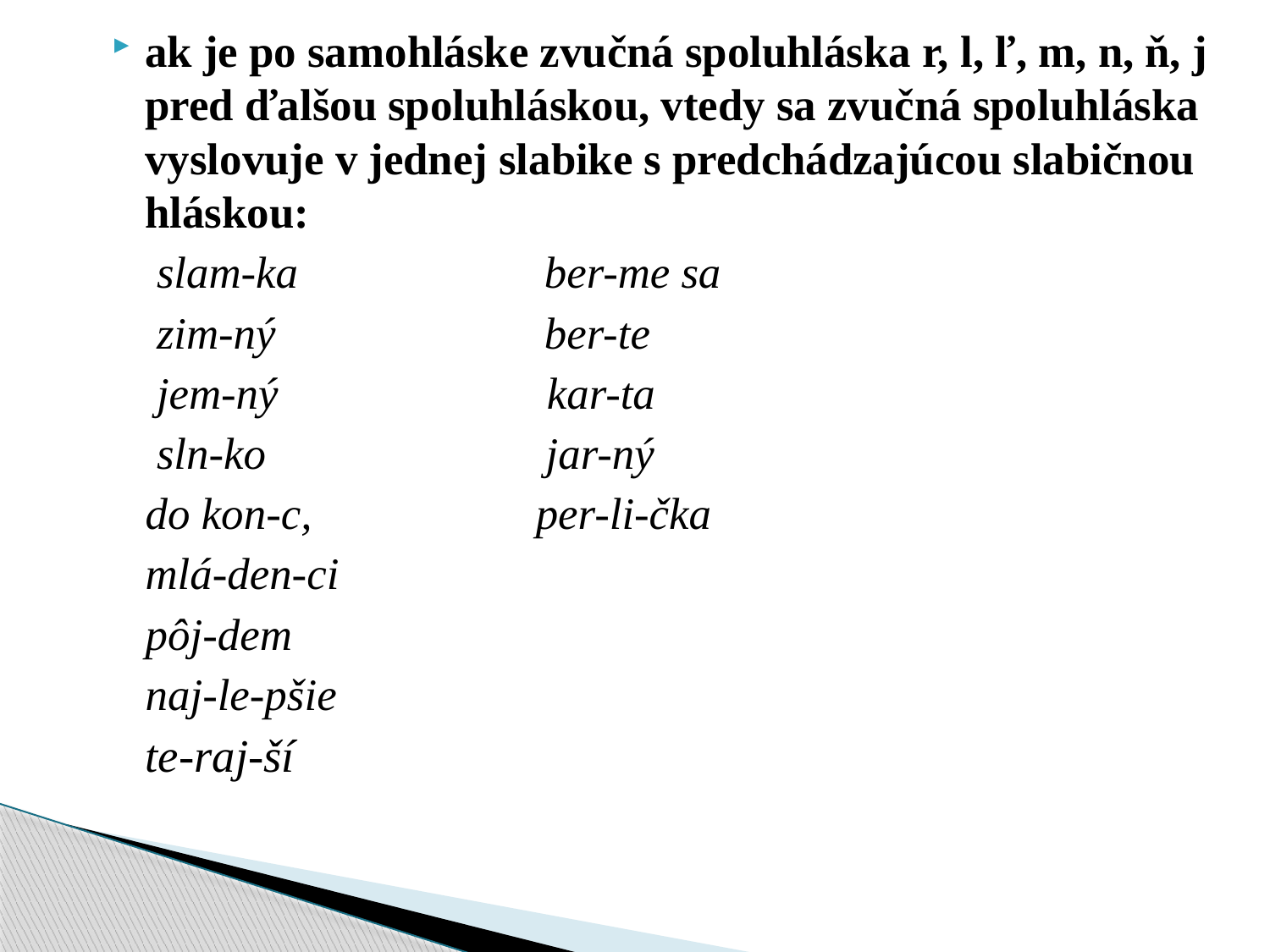

ak je po samohláske zvučná spoluhláska r, l, ľ, m, n, ň, j pred ďalšou spoluhláskou, vtedy sa zvučná spoluhláska vyslovuje v jednej slabike s predchádzajúcou slabičnou hláskou:
    slam-ka                      ber-me sa
    zim-ný                        ber-te
    jem-ný                        kar-ta
    sln-ko                         jar-ný
   do kon-c,                    per-li-čka
   mlá-den-ci
   pôj-dem
   naj-le-pšie
   te-raj-ší